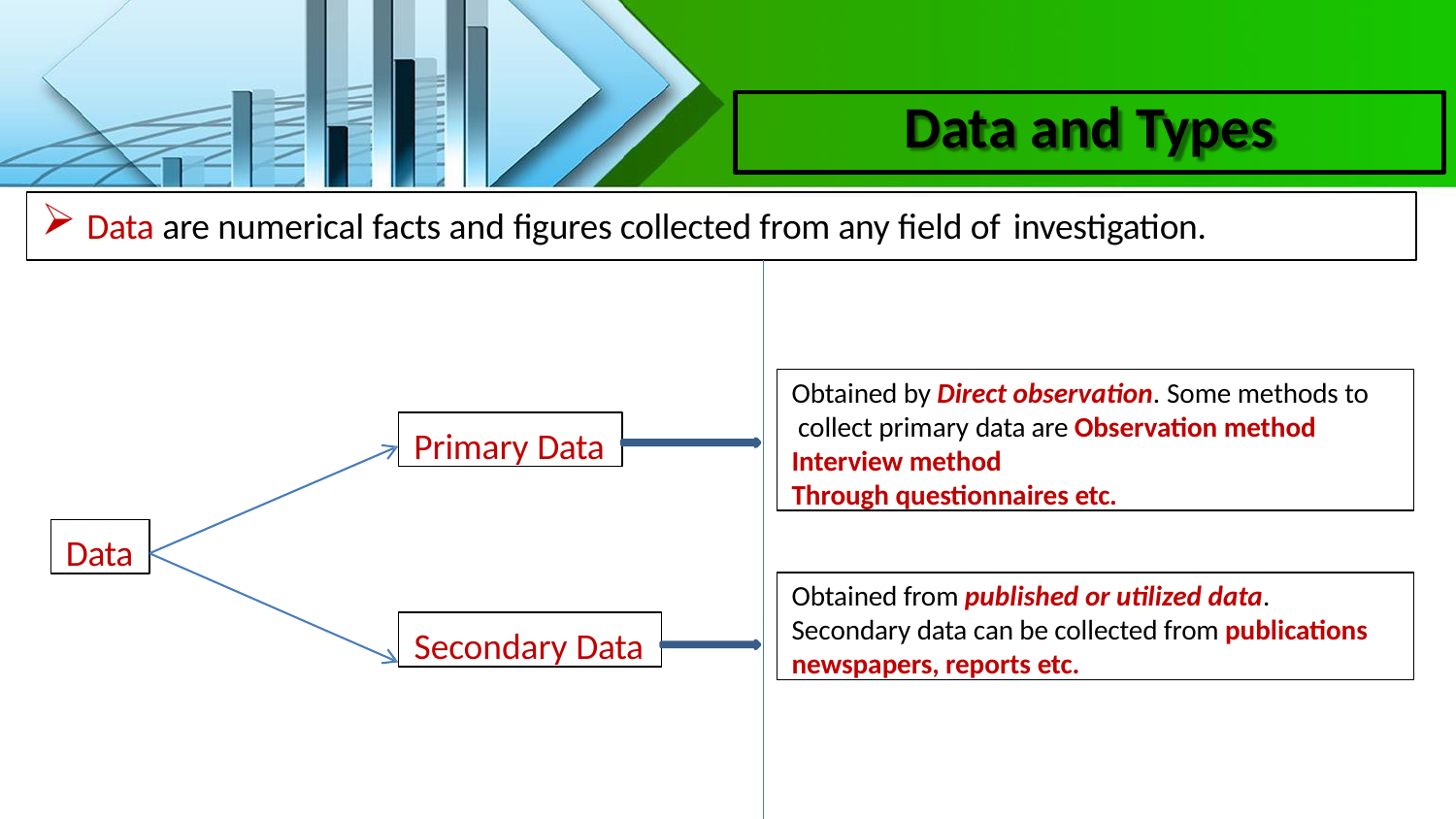

# Data and Types

Data are numerical facts and figures collected from any field of investigation.

Obtained by Direct observation. Some methods to  collect primary data are Observation method  Interview method
Through questionnaires etc.
Primary Data

Data

Obtained from published or utilized data.  Secondary data can be collected from publications  newspapers, reports etc.
Secondary Data